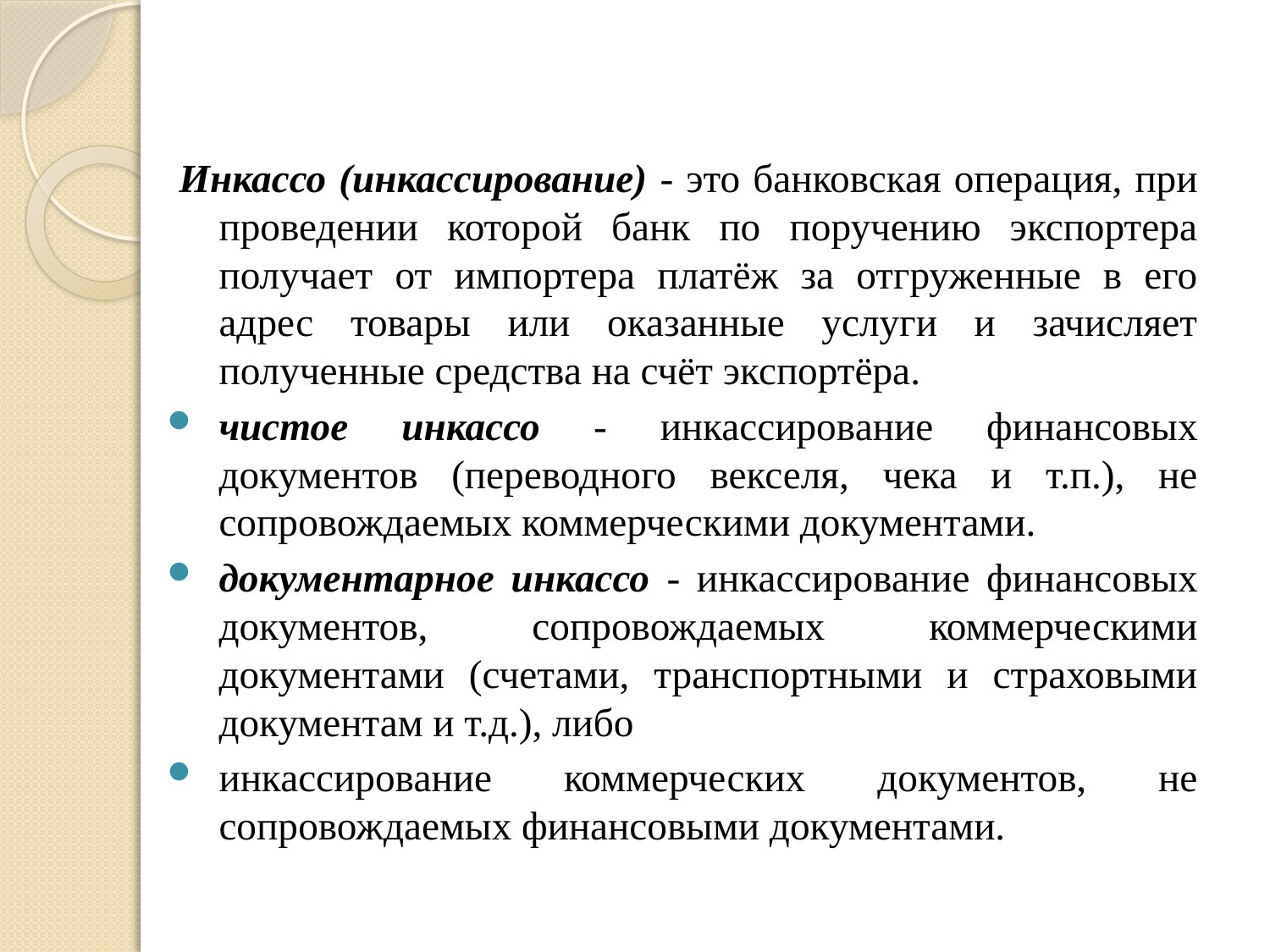

Инкассо (инкассирование) - это банковская операция, при проведении которой банк по поручению экспортера получает от импортера платёж за отгруженные в его адрес товары или оказанные услуги и зачисляет полученные средства на счёт экспортёра.
чистое инкассо - инкассирование финансовых документов (переводного векселя, чека и т.п.), не сопровождаемых коммерческими документами.
документарное инкассо - инкассирование финансовых документов, сопровождаемых коммерческими документами (счетами, транспортными и страховыми документам и т.д.), либо
инкассирование коммерческих документов, не сопровождаемых финансовыми документами.